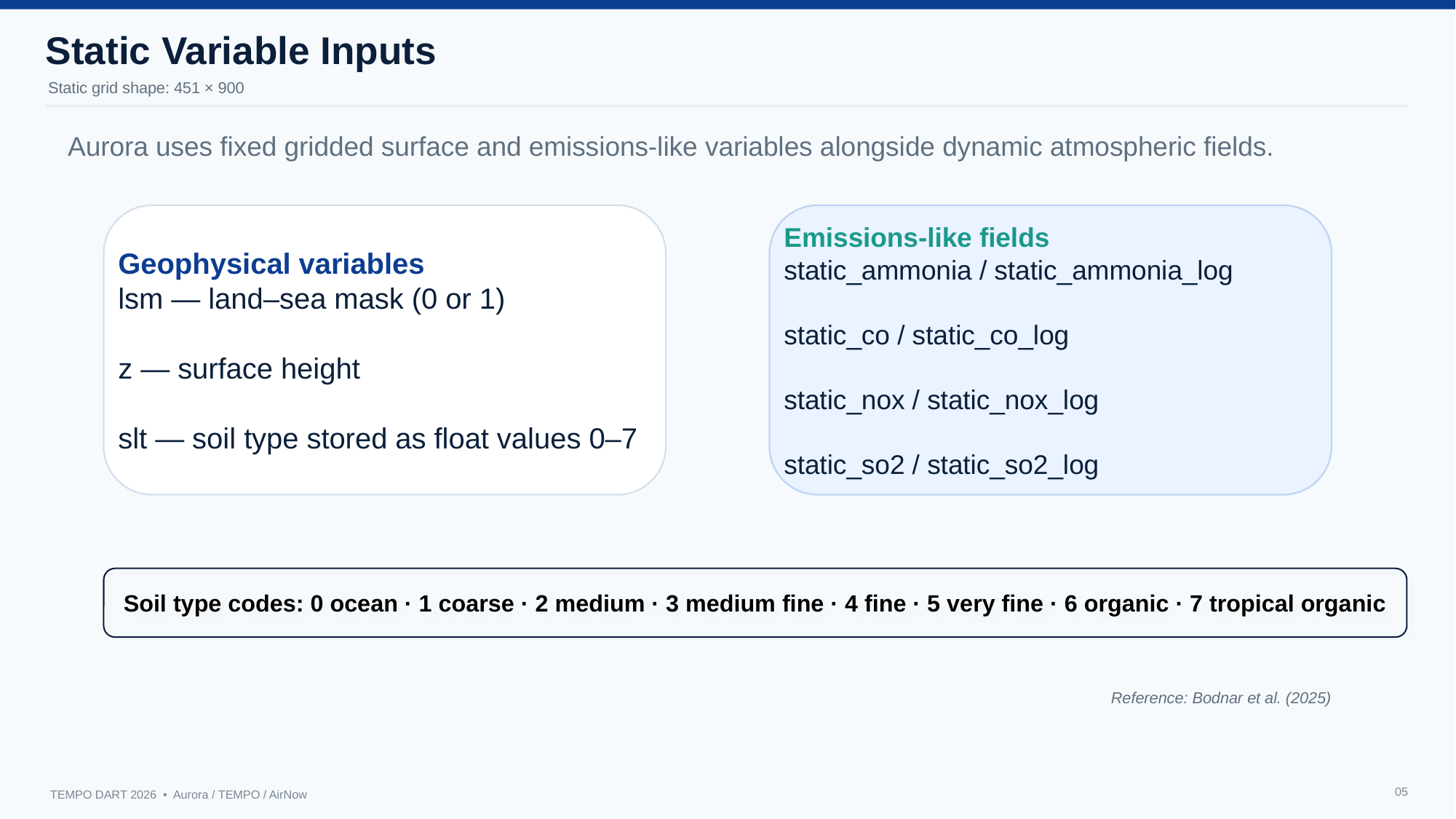

Static Variable Inputs
Static grid shape: 451 × 900

Aurora uses fixed gridded surface and emissions-like variables alongside dynamic atmospheric fields.
Geophysical variables
lsm — land–sea mask (0 or 1)

z — surface height

slt — soil type stored as float values 0–7
Emissions-like fields
static_ammonia / static_ammonia_log

static_co / static_co_log

static_nox / static_nox_log

static_so2 / static_so2_log
Soil type codes: 0 ocean · 1 coarse · 2 medium · 3 medium fine · 4 fine · 5 very fine · 6 organic · 7 tropical organic
Reference: Bodnar et al. (2025)
05
TEMPO DART 2026  •  Aurora / TEMPO / AirNow